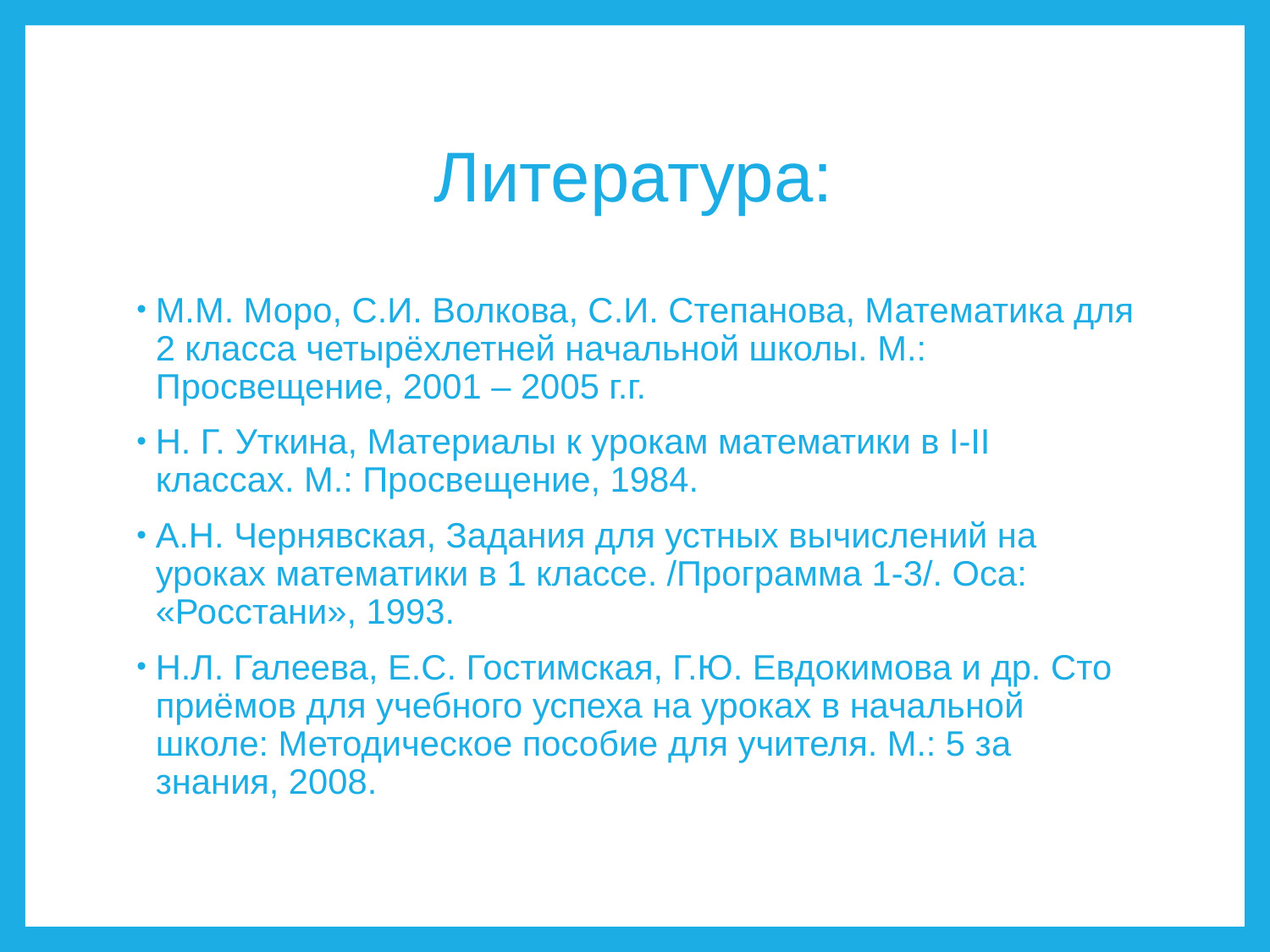

# Литература:
М.М. Моро, С.И. Волкова, С.И. Степанова, Математика для 2 класса четырёхлетней начальной школы. М.: Просвещение, 2001 – 2005 г.г.
Н. Г. Уткина, Материалы к урокам математики в I-II классах. М.: Просвещение, 1984.
А.Н. Чернявская, Задания для устных вычислений на уроках математики в 1 классе. /Программа 1-3/. Оса: «Росстани», 1993.
Н.Л. Галеева, Е.С. Гостимская, Г.Ю. Евдокимова и др. Сто приёмов для учебного успеха на уроках в начальной школе: Методическое пособие для учителя. М.: 5 за знания, 2008.